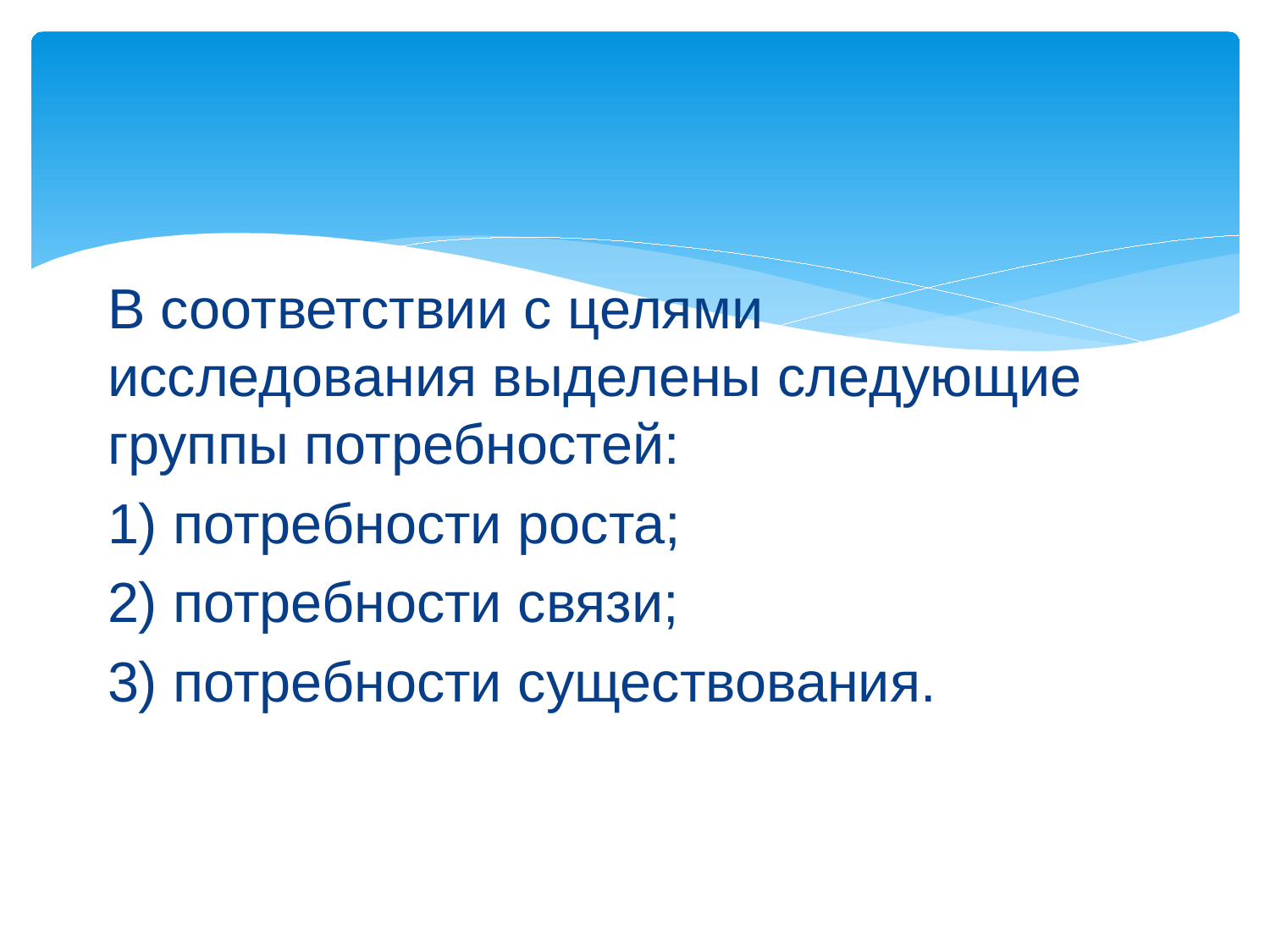

#
В соответствии с целями исследования выделены следующие группы потребностей:
1) потребности роста;
2) потребности связи;
3) потребности существования.